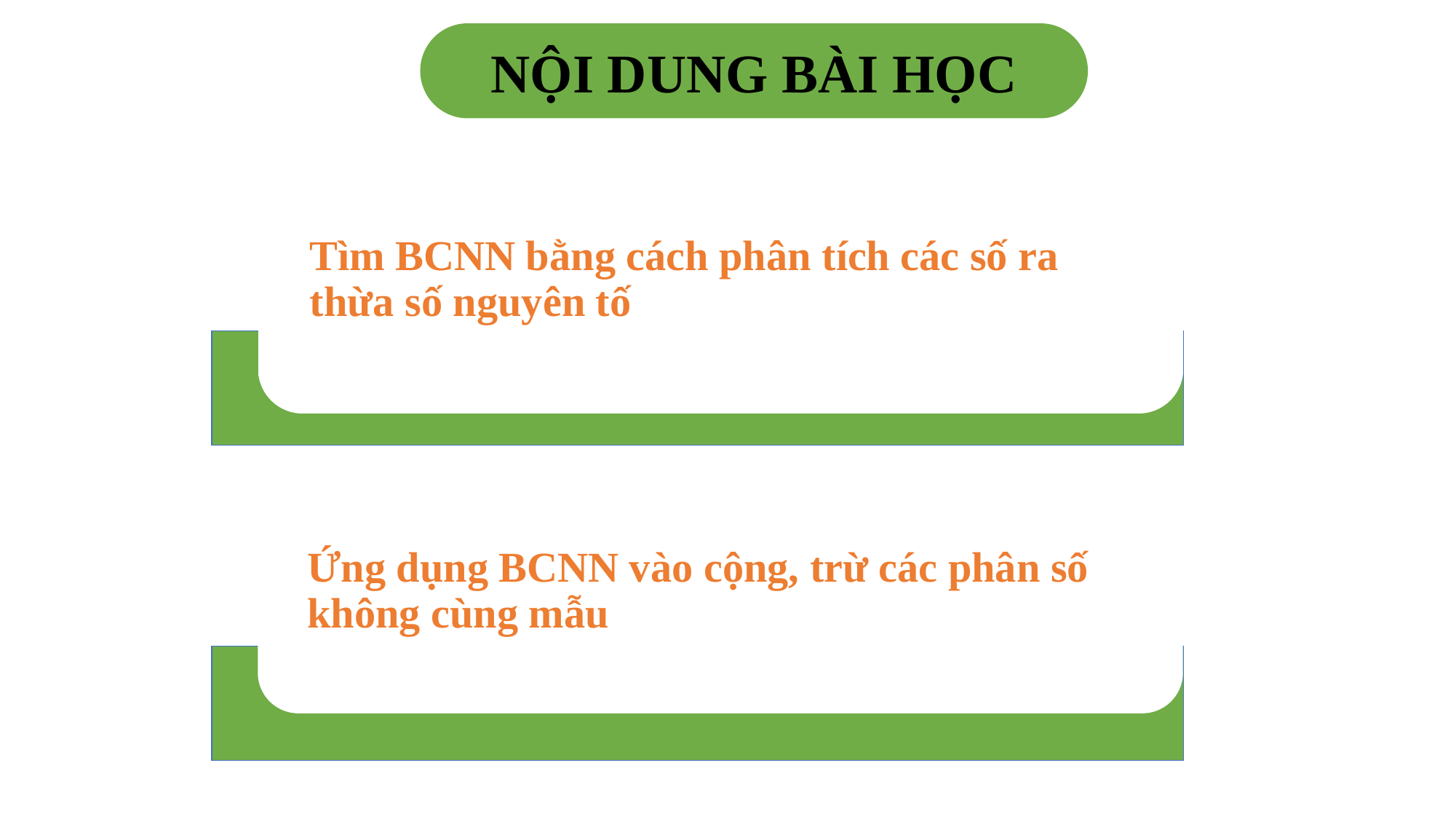

NỘI DUNG BÀI HỌC
Tìm BCNN bằng cách phân tích các số ra thừa số nguyên tố
Ứng dụng BCNN vào cộng, trừ các phân số không cùng mẫu
III. Ứng dụng của BCNN vào cộng, trừ các phân số không cùng mẫu